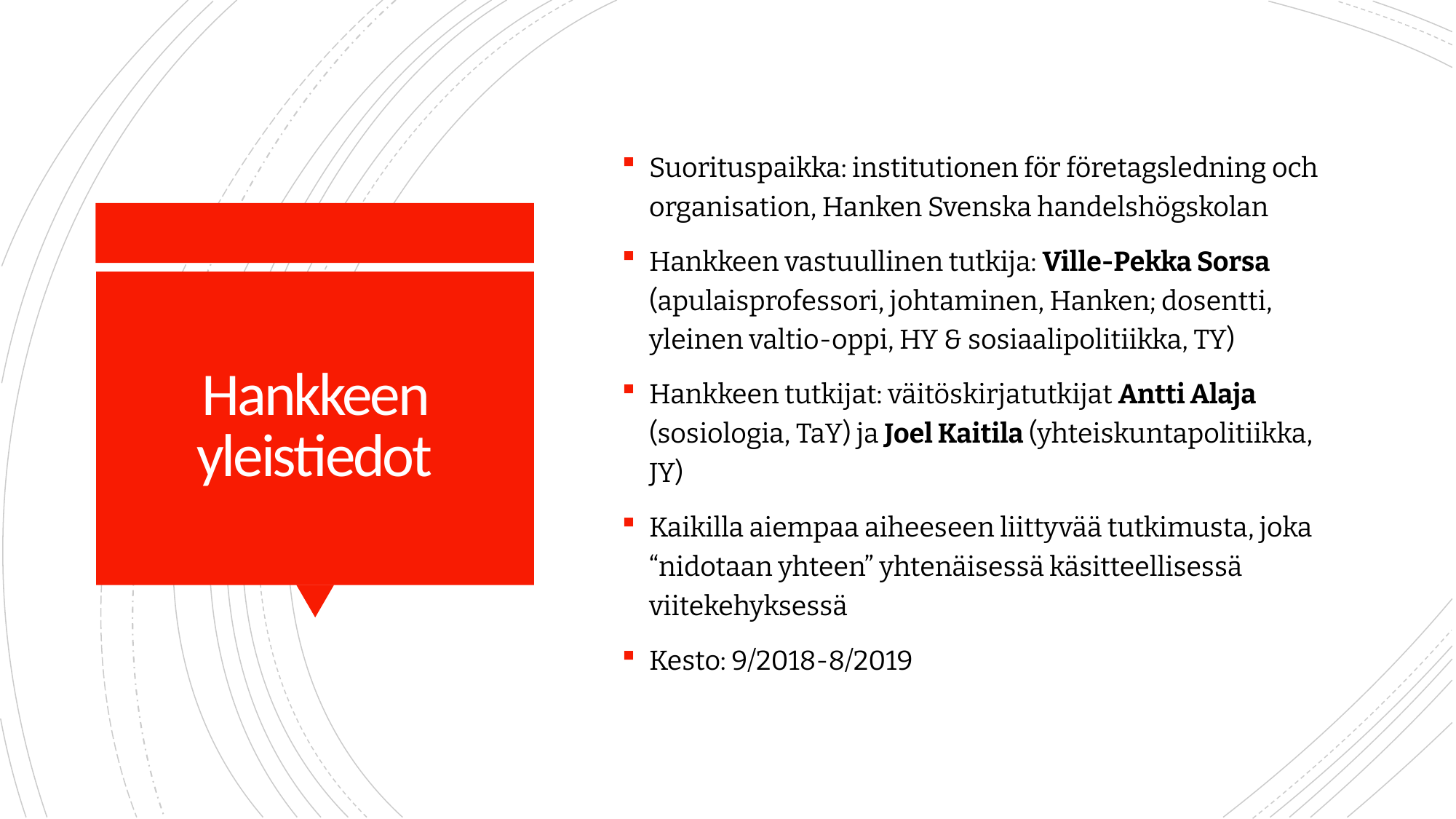

Suorituspaikka: institutionen för företagsledning och organisation, Hanken Svenska handelshögskolan
Hankkeen vastuullinen tutkija: Ville-Pekka Sorsa (apulaisprofessori, johtaminen, Hanken; dosentti, yleinen valtio-oppi, HY & sosiaalipolitiikka, TY)
Hankkeen tutkijat: väitöskirjatutkijat Antti Alaja (sosiologia, TaY) ja Joel Kaitila (yhteiskuntapolitiikka, JY)
Kaikilla aiempaa aiheeseen liittyvää tutkimusta, joka “nidotaan yhteen” yhtenäisessä käsitteellisessä viitekehyksessä
Kesto: 9/2018-8/2019
# Hankkeen yleistiedot